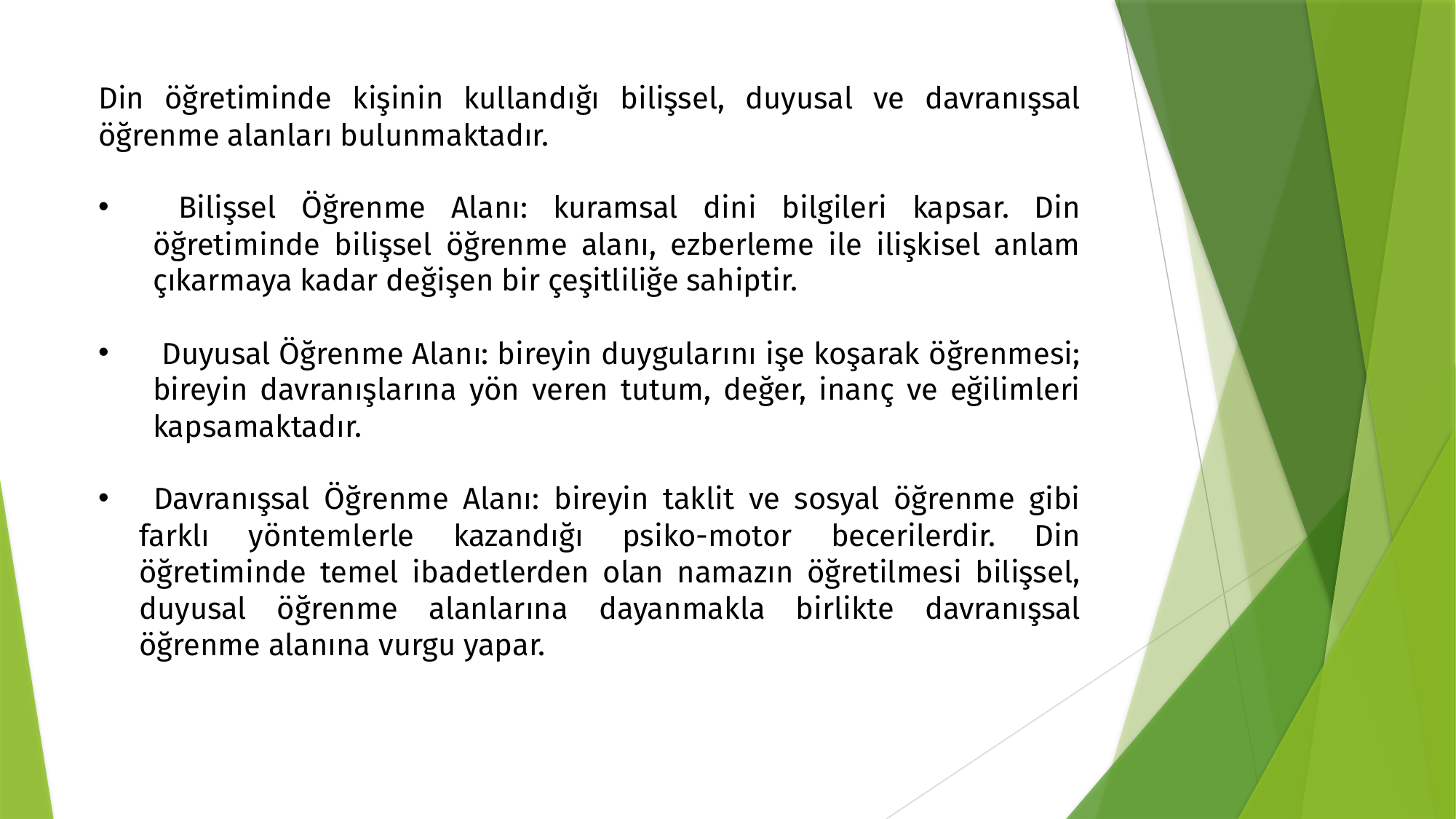

Din öğretiminde kişinin kullandığı bilişsel, duyusal ve davranışsal öğrenme alanları bulunmaktadır.

 Bilişsel Öğrenme Alanı: kuramsal dini bilgileri kapsar. Din öğretiminde bilişsel öğrenme alanı, ezberleme ile ilişkisel anlam çıkarmaya kadar değişen bir çeşitliliğe sahiptir.

 Duyusal Öğrenme Alanı: bireyin duygularını işe koşarak öğrenmesi; bireyin davranışlarına yön veren tutum, değer, inanç ve eğilimleri kapsamaktadır.

 Davranışsal Öğrenme Alanı: bireyin taklit ve sosyal öğrenme gibi farklı yöntemlerle kazandığı psiko-motor becerilerdir. Din öğretiminde temel ibadetlerden olan namazın öğretilmesi bilişsel, duyusal öğrenme alanlarına dayanmakla birlikte davranışsal öğrenme alanına vurgu yapar.